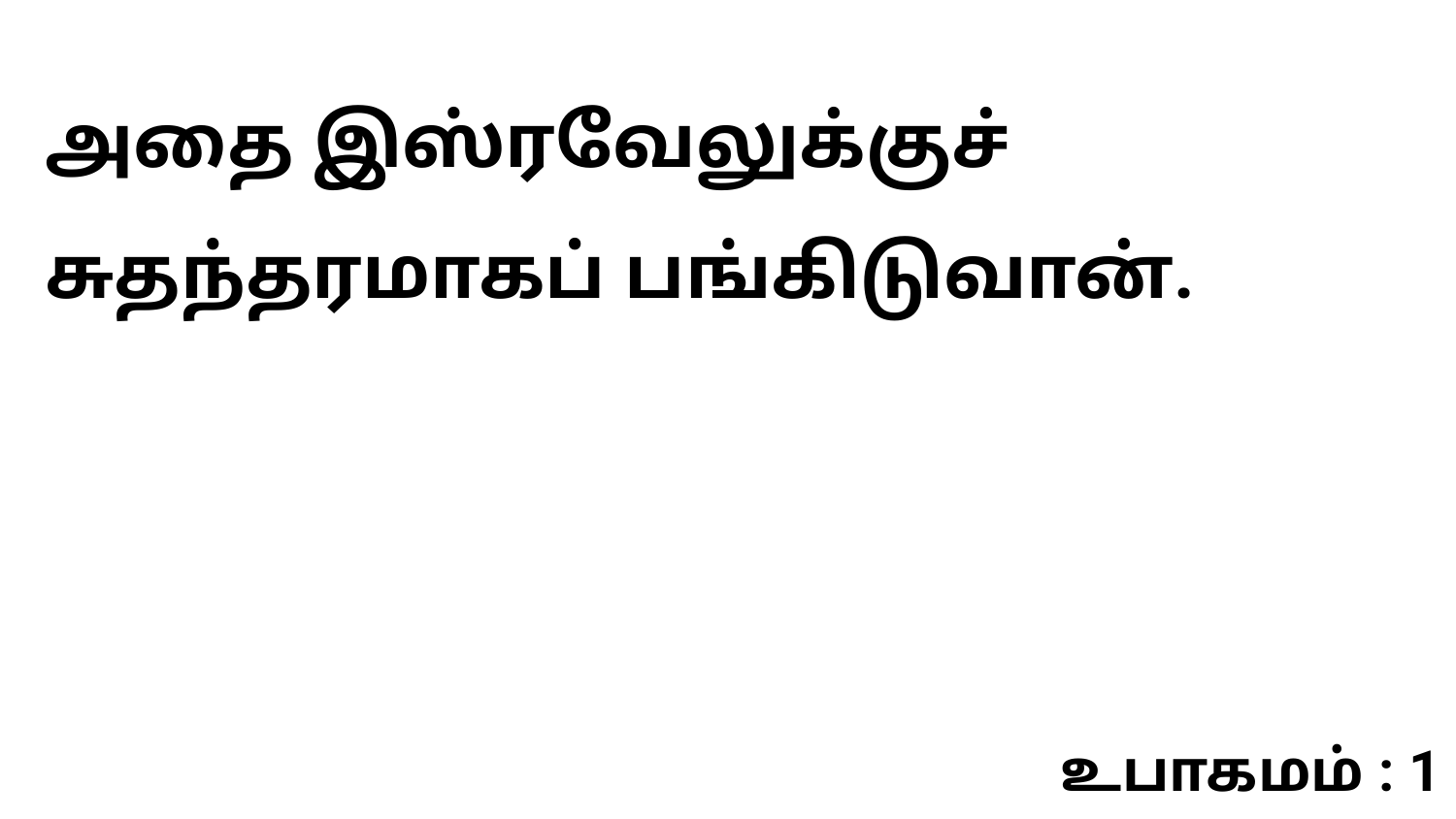

அதை இஸ்ரவேலுக்குச் சுதந்தரமாகப் பங்கிடுவான்.
உபாகமம் : 1